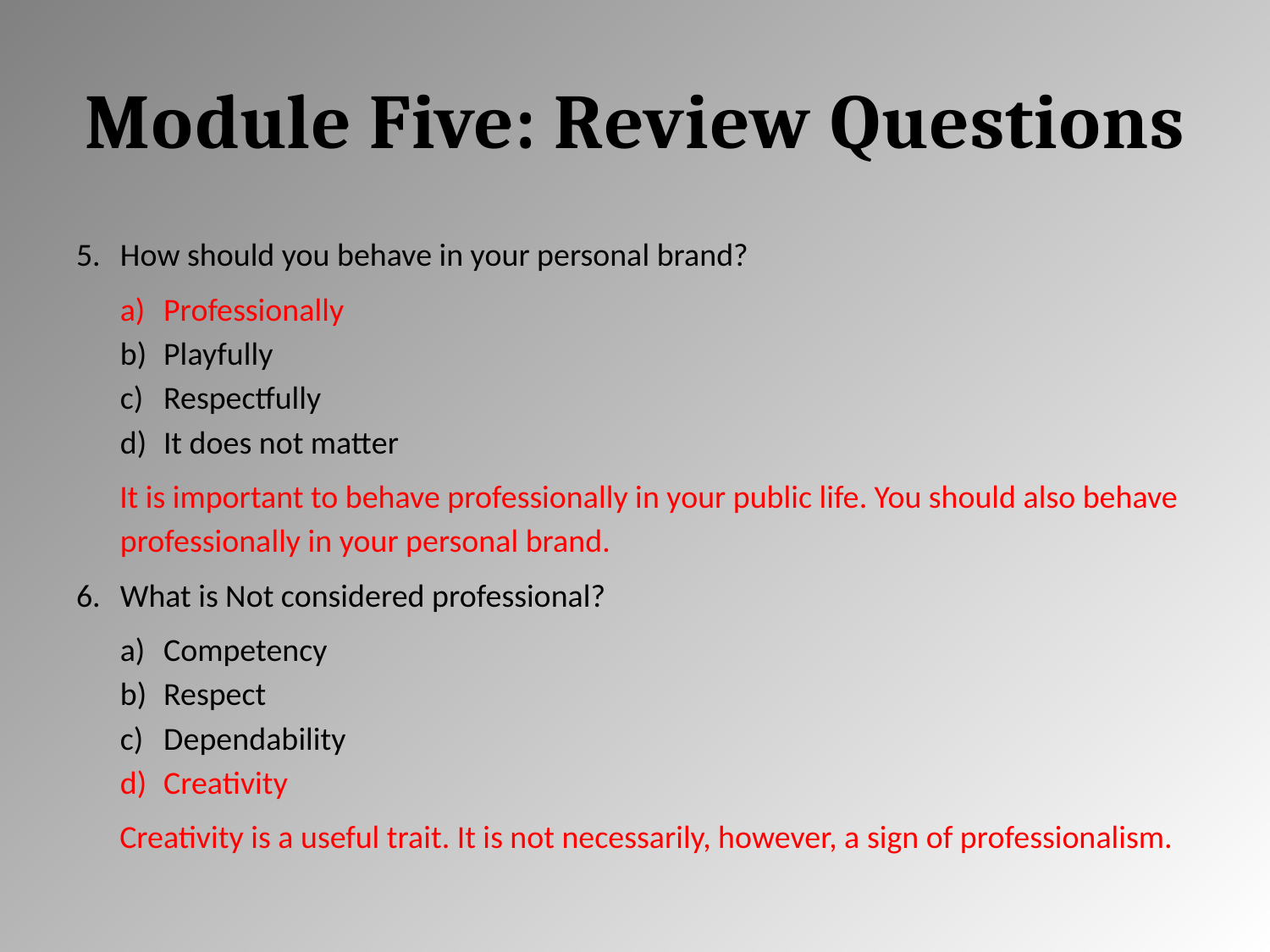

# Module Five: Review Questions
How should you behave in your personal brand?
Professionally
Playfully
Respectfully
It does not matter
It is important to behave professionally in your public life. You should also behave professionally in your personal brand.
What is Not considered professional?
Competency
Respect
Dependability
Creativity
Creativity is a useful trait. It is not necessarily, however, a sign of professionalism.